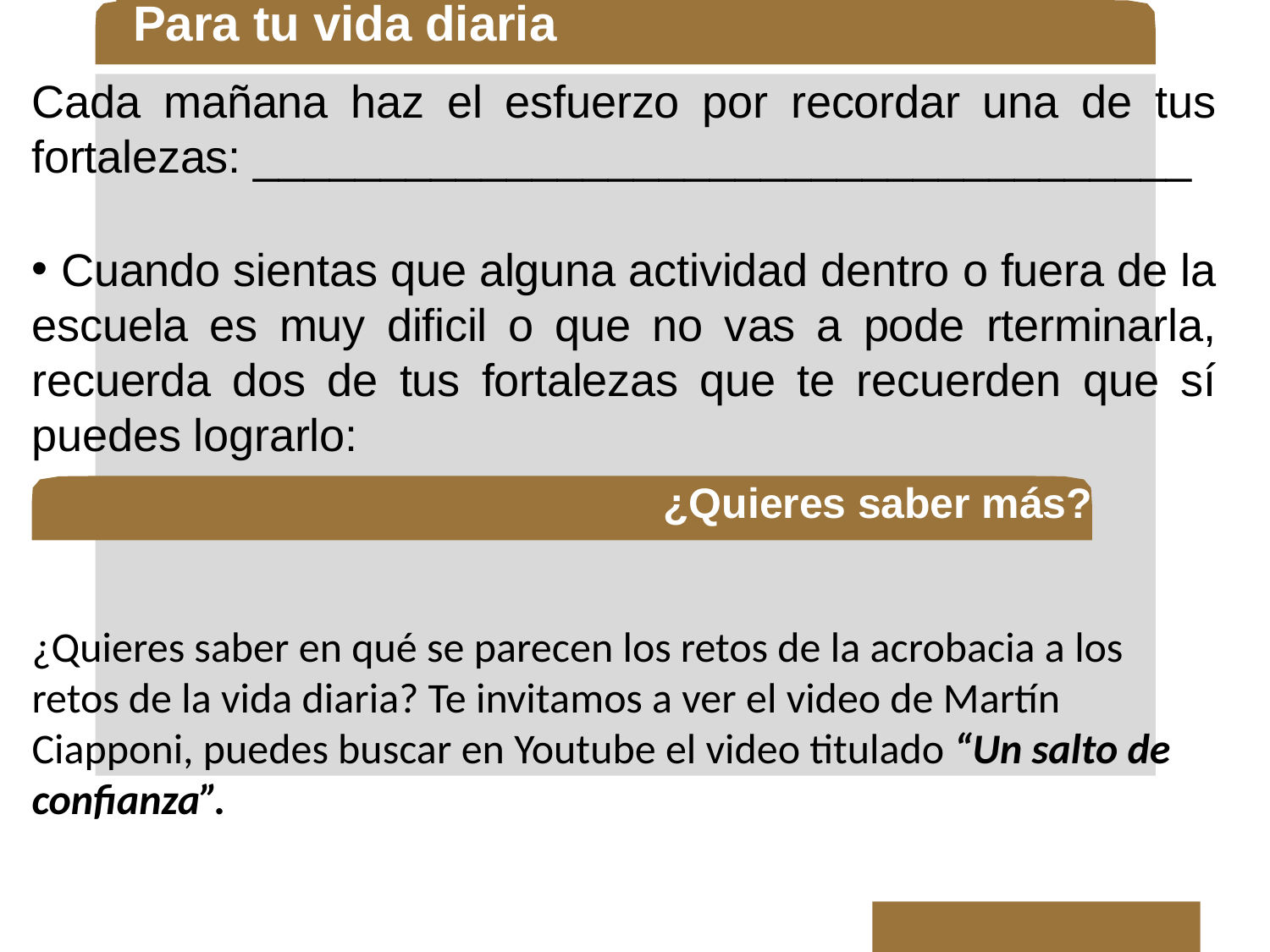

Para tu vida diaria

Cada mañana haz el esfuerzo por recordar una de tus fortalezas: _____________________________________

 Cuando sientas que alguna actividad dentro o fuera de la escuela es muy dificil o que no vas a pode rterminarla, recuerda dos de tus fortalezas que te recuerden que sí puedes lograrlo:

¿Quieres saber en qué se parecen los retos de la acrobacia a los retos de la vida diaria? Te invitamos a ver el video de Martín Ciapponi, puedes buscar en Youtube el video titulado “Un salto de confianza”.

¿Quieres saber más?